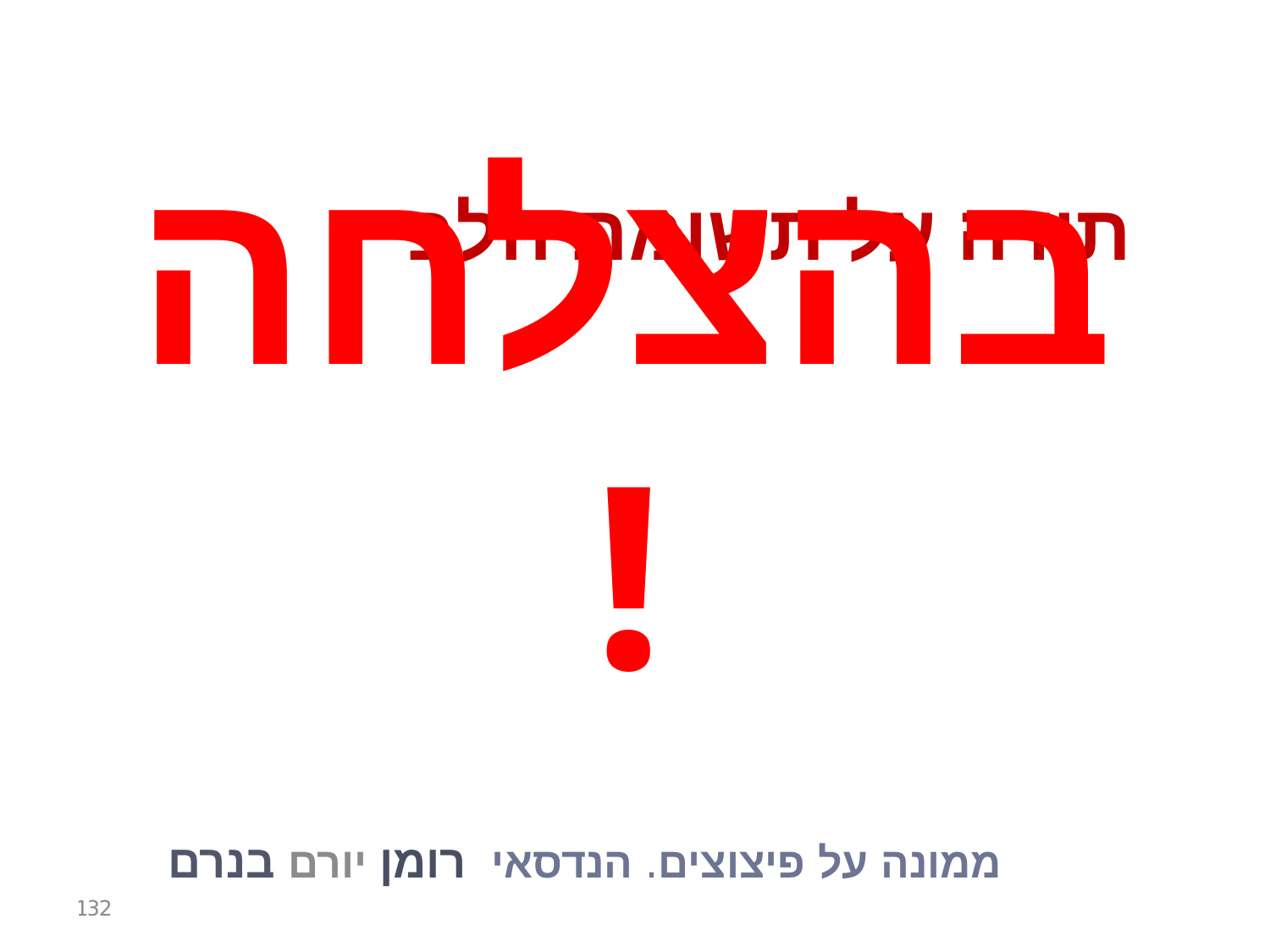

# תודה על תשומת הלב
בהצלחה !
ממונה על פיצוצים. הנדסאי  רומן יורם בנרם
132